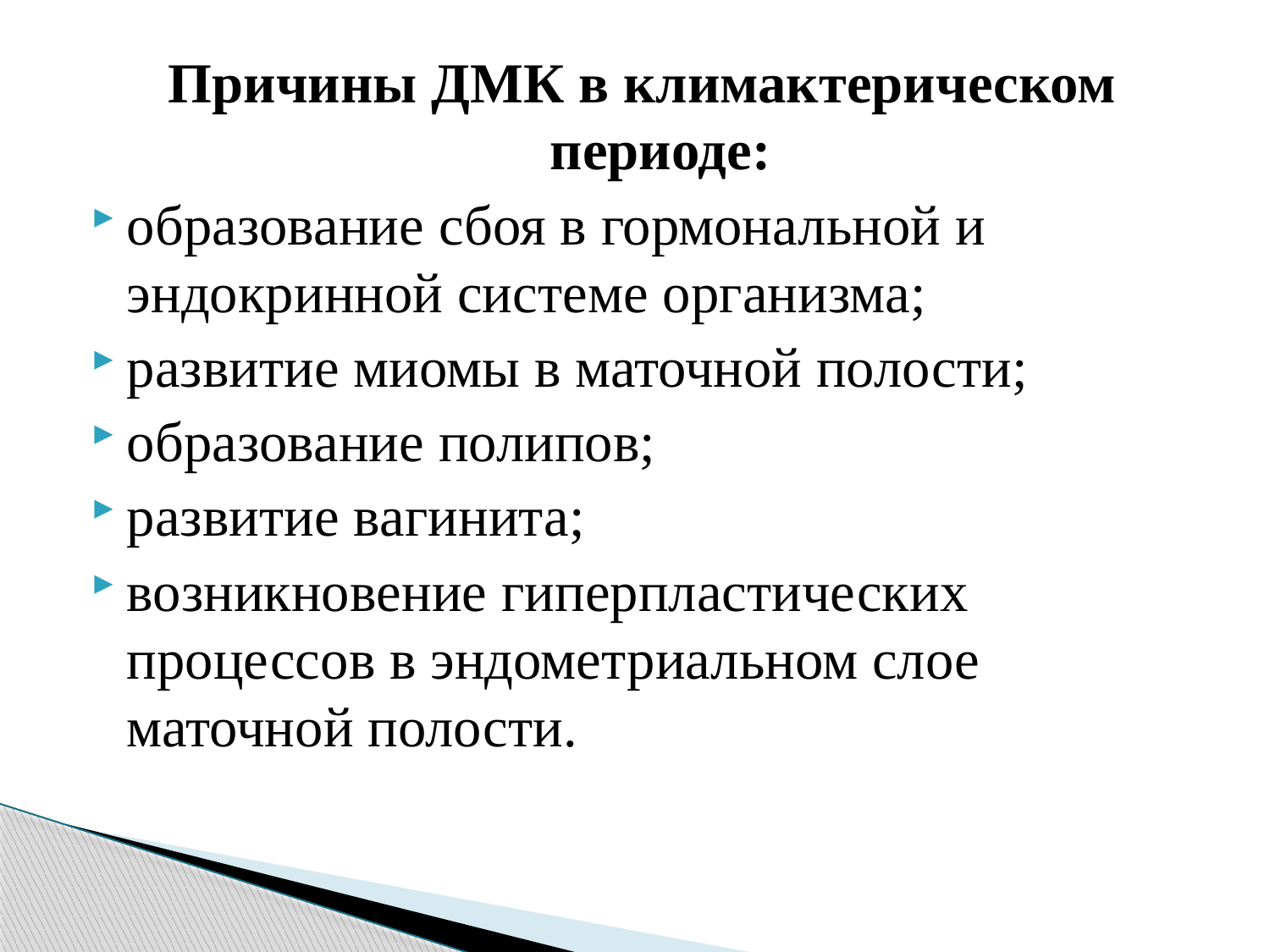

Причины ДМК в климактерическом периоде:
образование сбоя в гормональной и эндокринной системе организма;
развитие миомы в маточной полости;
образование полипов;
развитие вагинита;
возникновение гиперпластических процессов в эндометриальном слое маточной полости.